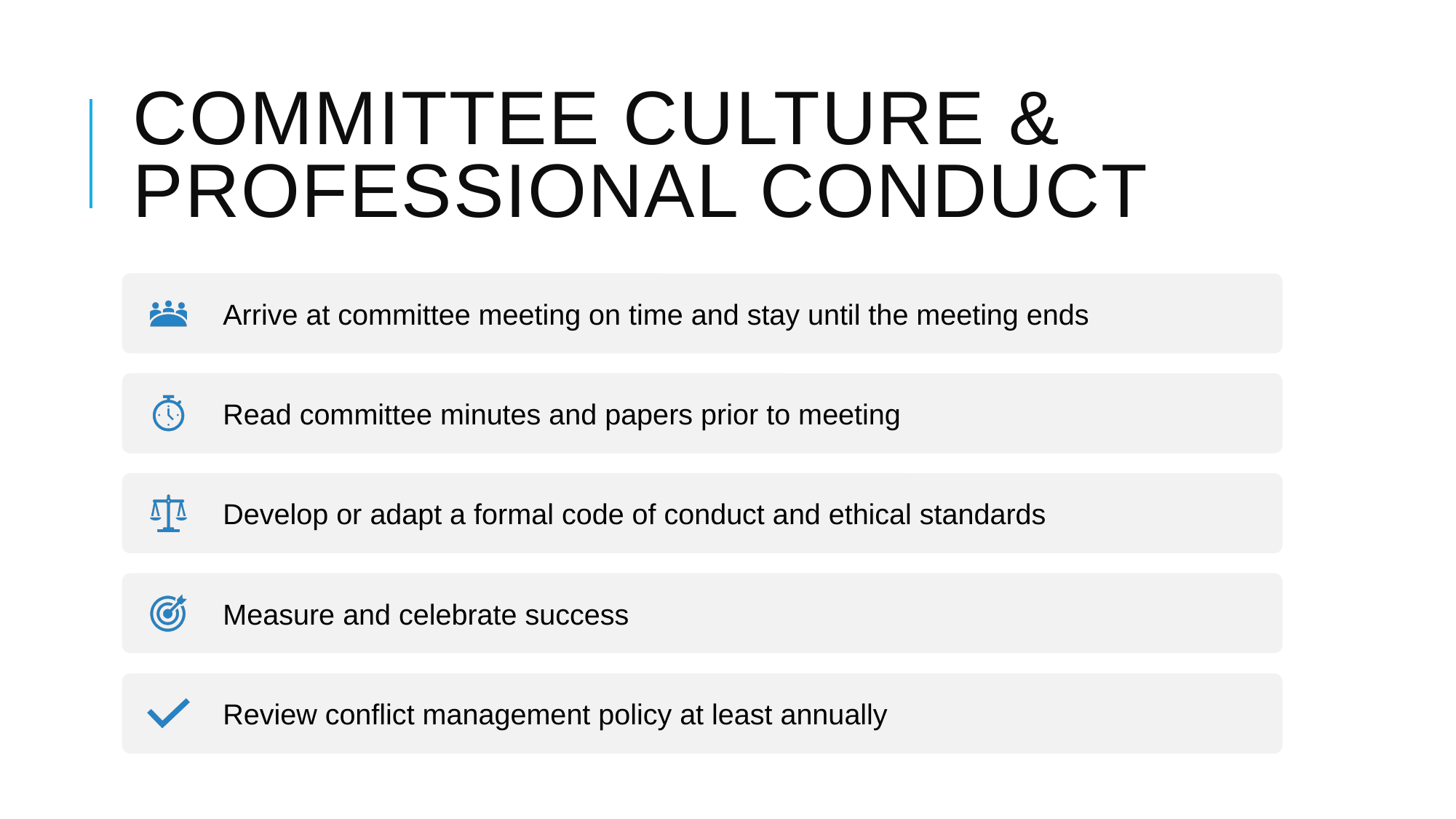

# Committee Culture & Professional Conduct
Arrive at committee meeting on time and stay until the meeting ends
Read committee minutes and papers prior to meeting
Develop or adapt a formal code of conduct and ethical standards
Measure and celebrate success
Review conflict management policy at least annually